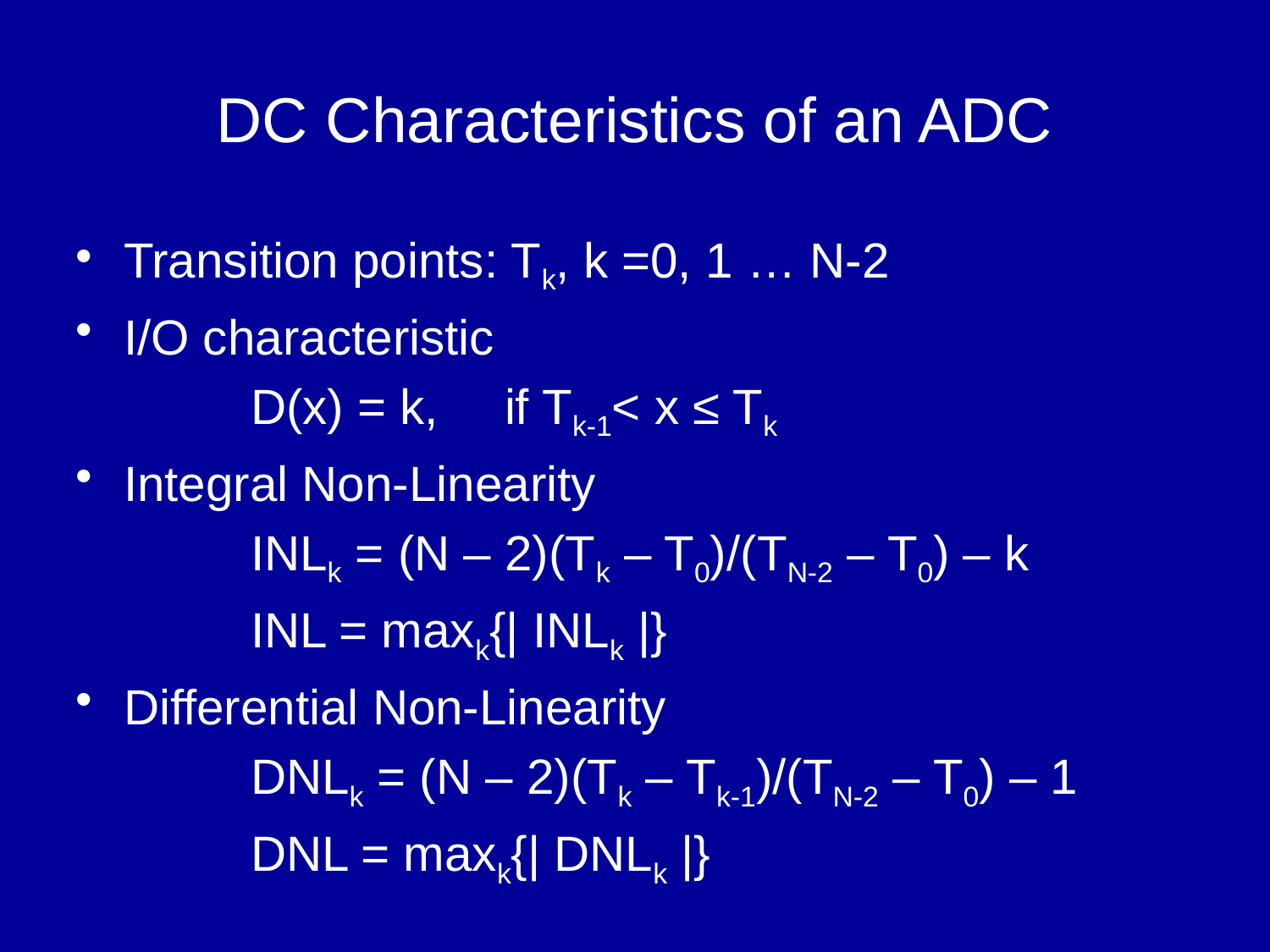

# DC Characteristics of an ADC
Transition points: Tk, k =0, 1 … N-2
I/O characteristic
		D(x) = k,	if Tk-1< x ≤ Tk
Integral Non-Linearity
		INLk = (N – 2)(Tk – T0)/(TN-2 – T0) – k
		INL = maxk{| INLk |}
Differential Non-Linearity
		DNLk = (N – 2)(Tk – Tk-1)/(TN-2 – T0) – 1
		DNL = maxk{| DNLk |}